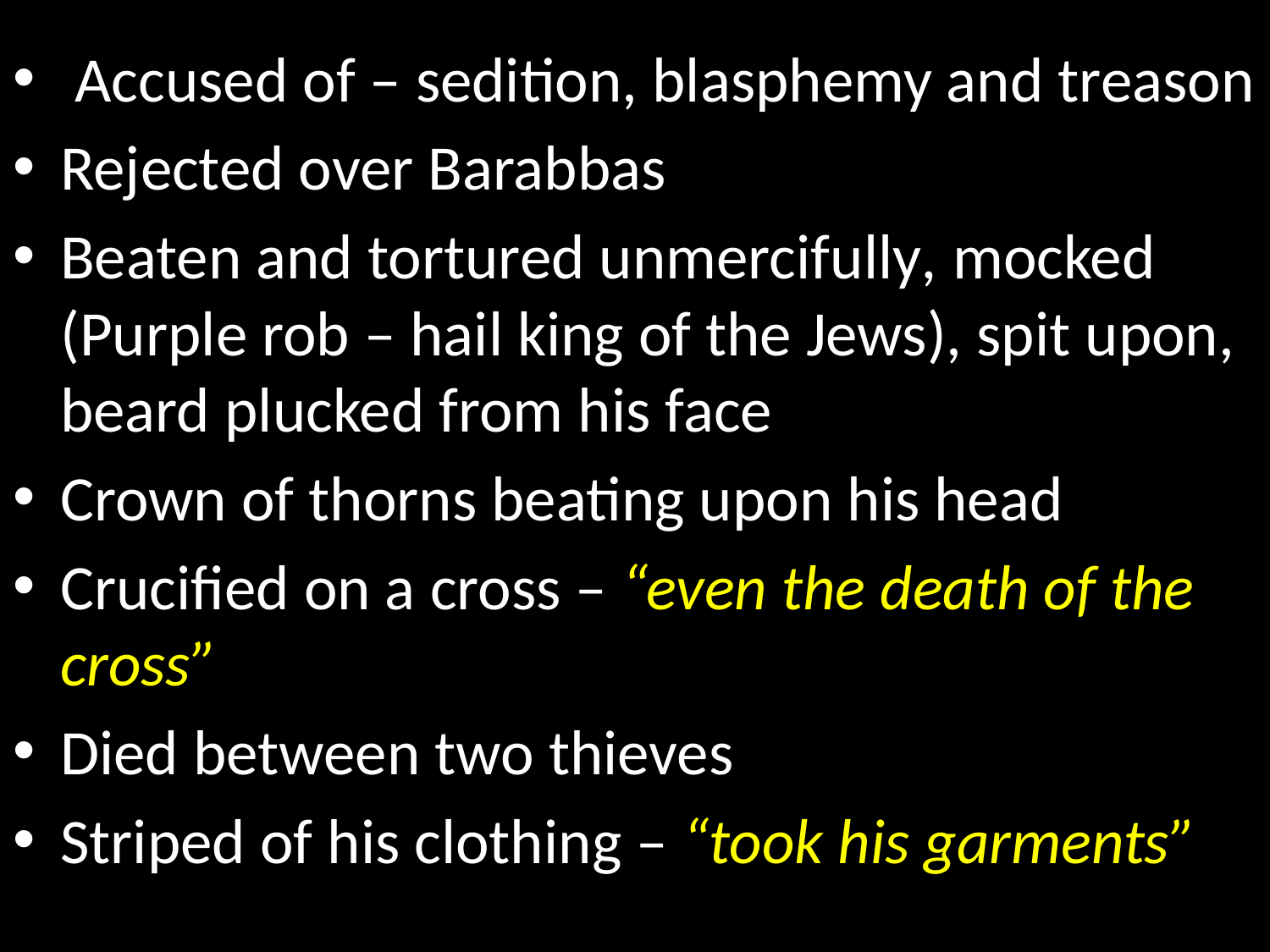

Accused of – sedition, blasphemy and treason
Rejected over Barabbas
Beaten and tortured unmercifully, mocked (Purple rob – hail king of the Jews), spit upon, beard plucked from his face
Crown of thorns beating upon his head
Crucified on a cross – “even the death of the cross”
Died between two thieves
Striped of his clothing – “took his garments”